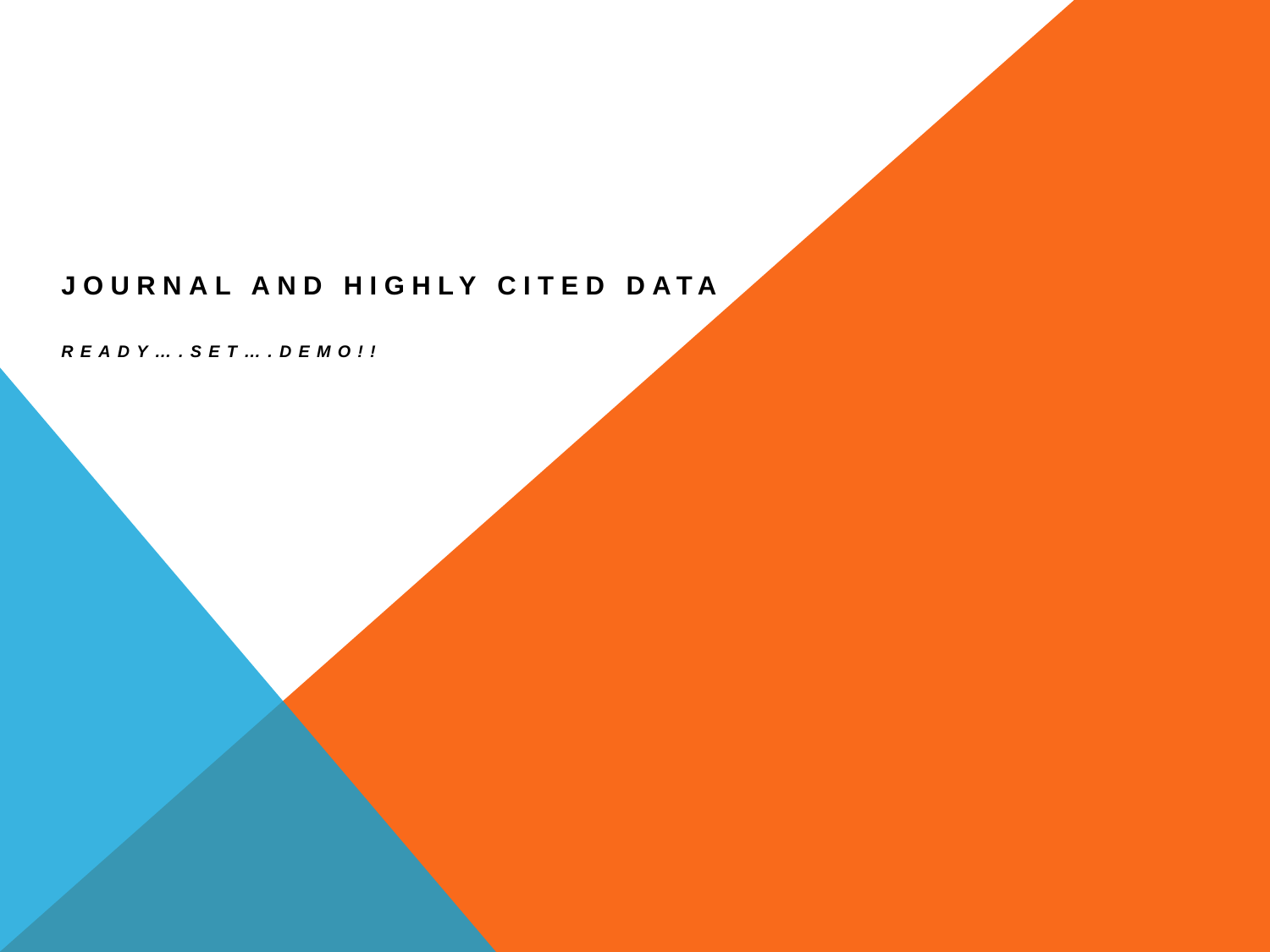

InCites Next Generation
#
Journal and Highly Cited Data

Ready….Set….Demo!!